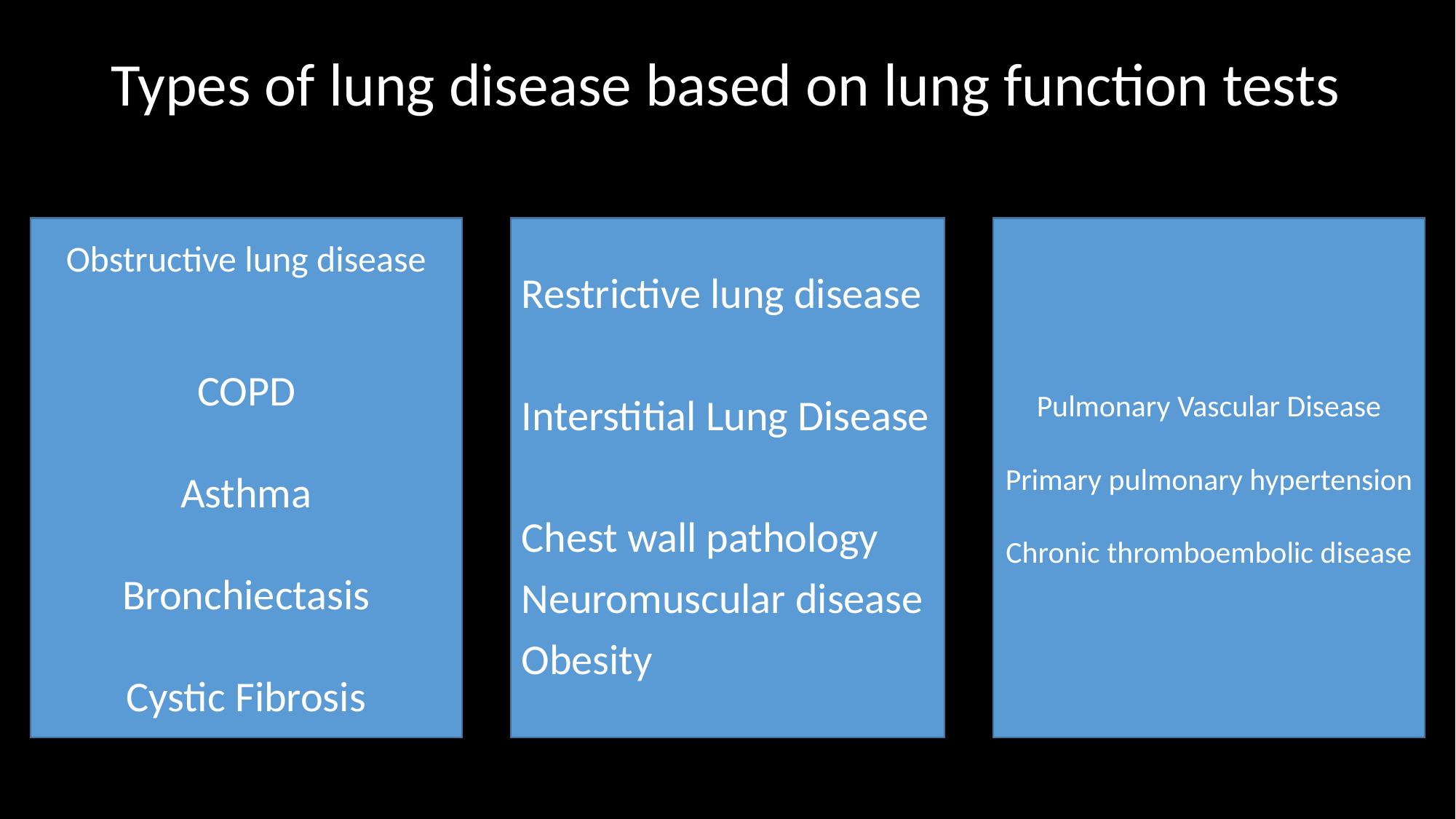

# Types of lung disease based on lung function tests
Obstructive lung disease

COPD

Asthma

Bronchiectasis

Cystic Fibrosis
Restrictive lung disease

Interstitial Lung Disease

Chest wall pathology
Neuromuscular disease
Obesity
Pulmonary Vascular Disease

Primary pulmonary hypertension

Chronic thromboembolic disease